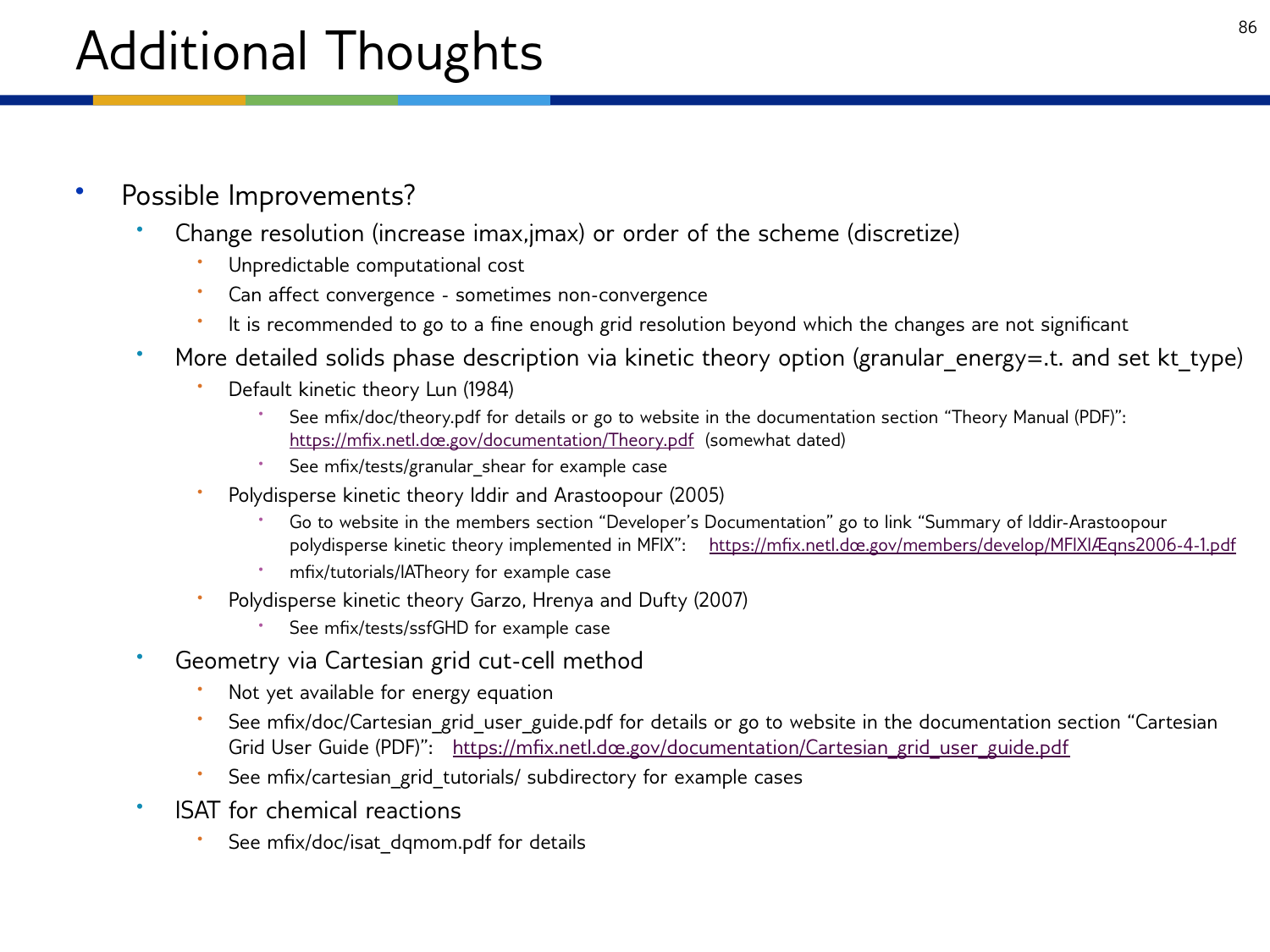

# Additional Thoughts
Possible Improvements?
Change resolution (increase imax,jmax) or order of the scheme (discretize)
Unpredictable computational cost
Can affect convergence - sometimes non-convergence
It is recommended to go to a fine enough grid resolution beyond which the changes are not significant
More detailed solids phase description via kinetic theory option (granular_energy=.t. and set kt_type)
Default kinetic theory Lun (1984)
See mfix/doc/theory.pdf for details or go to website in the documentation section “Theory Manual (PDF)”:   https://mfix.netl.doe.gov/documentation/Theory.pdf  (somewhat dated)
See mfix/tests/granular_shear for example case
Polydisperse kinetic theory Iddir and Arastoopour (2005)
Go to website in the members section “Developer’s Documentation” go to link “Summary of Iddir-Arastoopour polydisperse kinetic theory implemented in MFIX”:    https://mfix.netl.doe.gov/members/develop/MFIXIAEqns2006-4-1.pdf
mfix/tutorials/IATheory for example case
Polydisperse kinetic theory Garzo, Hrenya and Dufty (2007)
See mfix/tests/ssfGHD for example case
Geometry via Cartesian grid cut-cell method
Not yet available for energy equation
See mfix/doc/Cartesian_grid_user_guide.pdf for details or go to website in the documentation section “Cartesian Grid User Guide (PDF)”:   https://mfix.netl.doe.gov/documentation/Cartesian_grid_user_guide.pdf
See mfix/cartesian_grid_tutorials/ subdirectory for example cases
ISAT for chemical reactions
See mfix/doc/isat_dqmom.pdf for details